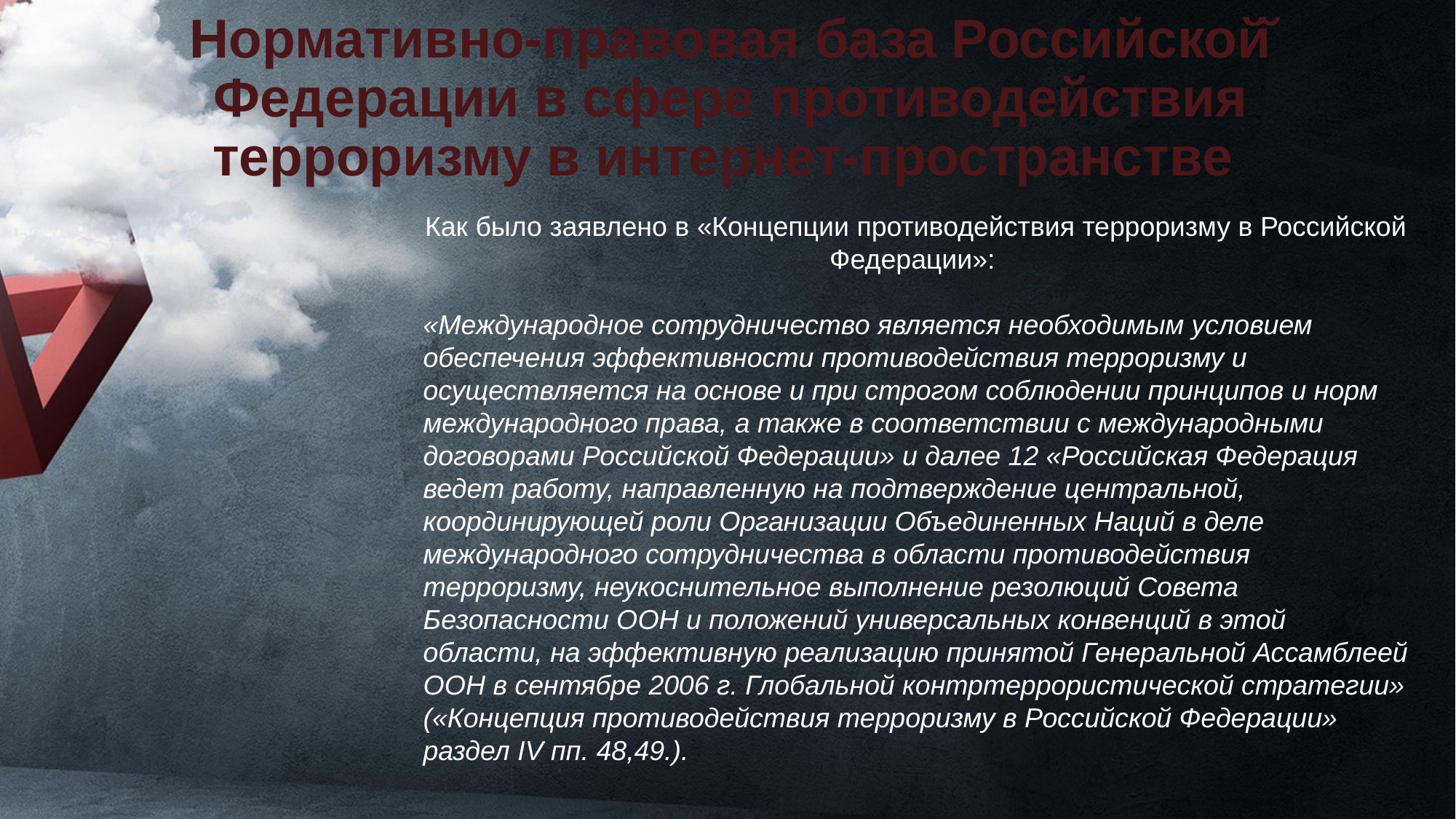

# Нормативно-правовая база Российской̆ Федерации в сфере противодействия терроризму в интернет-пространстве
Как было заявлено в «Концепции противодействия терроризму в Российской Федерации»:

«Международное сотрудничество является необходимым условием обеспечения эффективности противодействия терроризму и осуществляется на основе и при строгом соблюдении принципов и норм международного права, а также в соответствии с международными договорами Российской Федерации» и далее 12 «Российская Федерация ведет работу, направленную на подтверждение центральной, координирующей роли Организации Объединенных Наций в деле международного сотрудничества в области противодействия терроризму, неукоснительное выполнение резолюций Совета Безопасности ООН и положений универсальных конвенций в этой области, на эффективную реализацию принятой Генеральной Ассамблеей ООН в сентябре 2006 г. Глобальной контртеррористической стратегии» («Концепция противодействия терроризму в Российской Федерации» раздел IV пп. 48,49.).